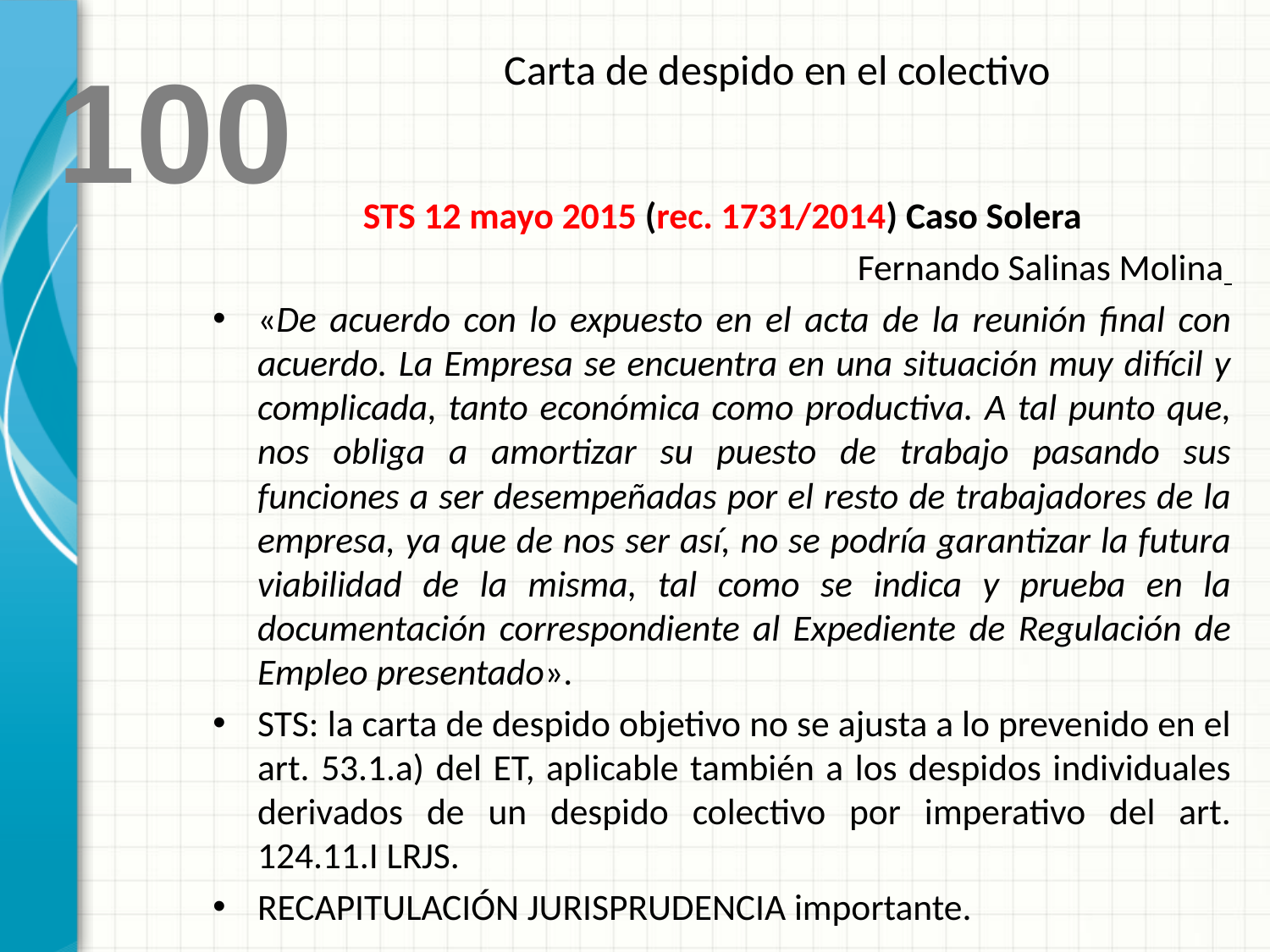

Carta de despido en el colectivo
100
STS 12 mayo 2015 (rec. 1731/2014) Caso Solera
Fernando Salinas Molina
«De acuerdo con lo expuesto en el acta de la reunión final con acuerdo. La Empresa se encuentra en una situación muy difícil y complicada, tanto económica como productiva. A tal punto que, nos obliga a amortizar su puesto de trabajo pasando sus funciones a ser desempeñadas por el resto de trabajadores de la empresa, ya que de nos ser así, no se podría garantizar la futura viabilidad de la misma, tal como se indica y prueba en la documentación correspondiente al Expediente de Regulación de Empleo presentado».
STS: la carta de despido objetivo no se ajusta a lo prevenido en el art. 53.1.a) del ET, aplicable también a los despidos individuales derivados de un despido colectivo por imperativo del art. 124.11.I LRJS.
RECAPITULACIÓN JURISPRUDENCIA importante.